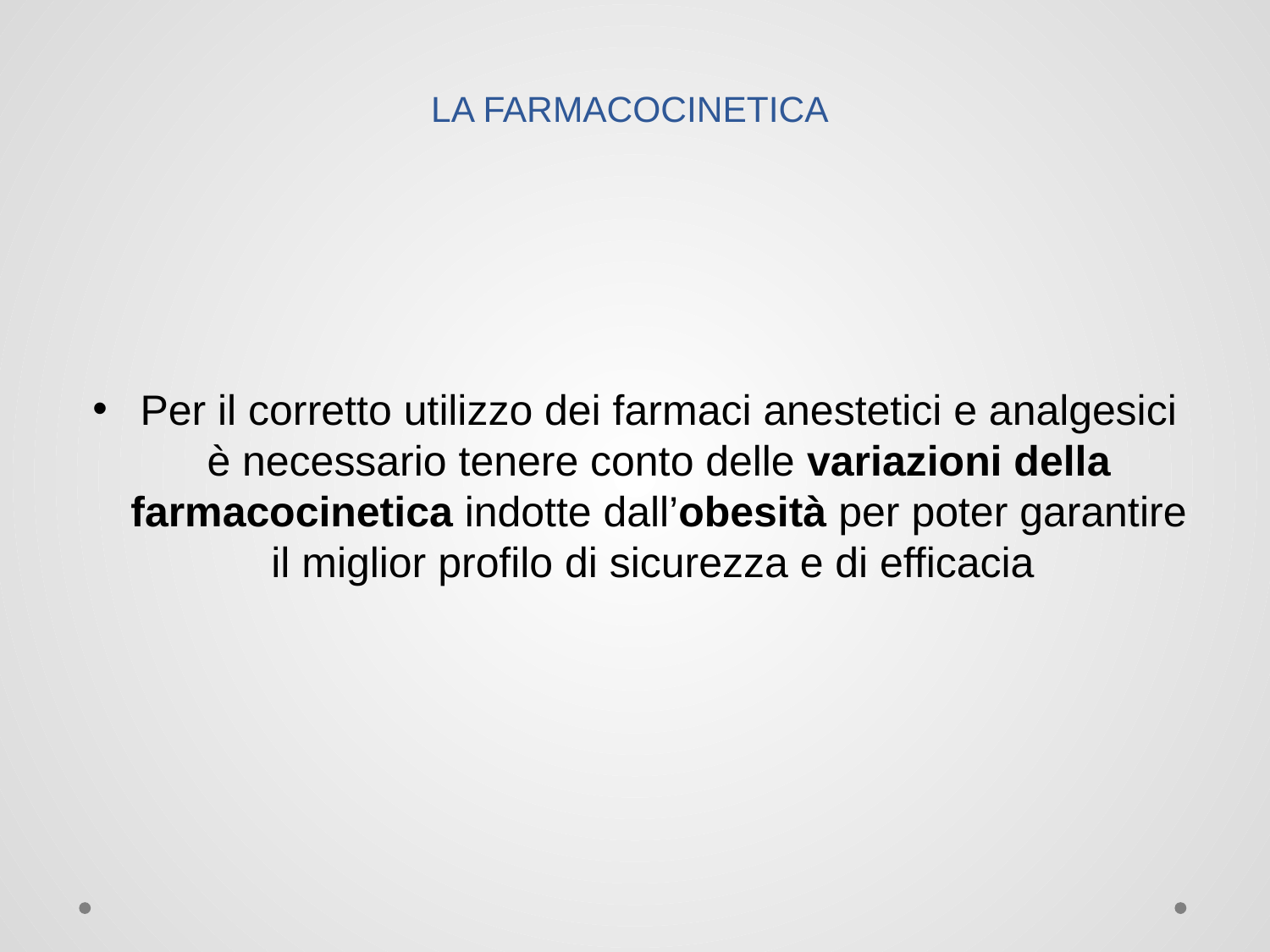

# LA FARMACOCINETICA

Per il corretto utilizzo dei farmaci anestetici e analgesici è necessario tenere conto delle variazioni della farmacocinetica indotte dall’obesità per poter garantire il miglior profilo di sicurezza e di efficacia